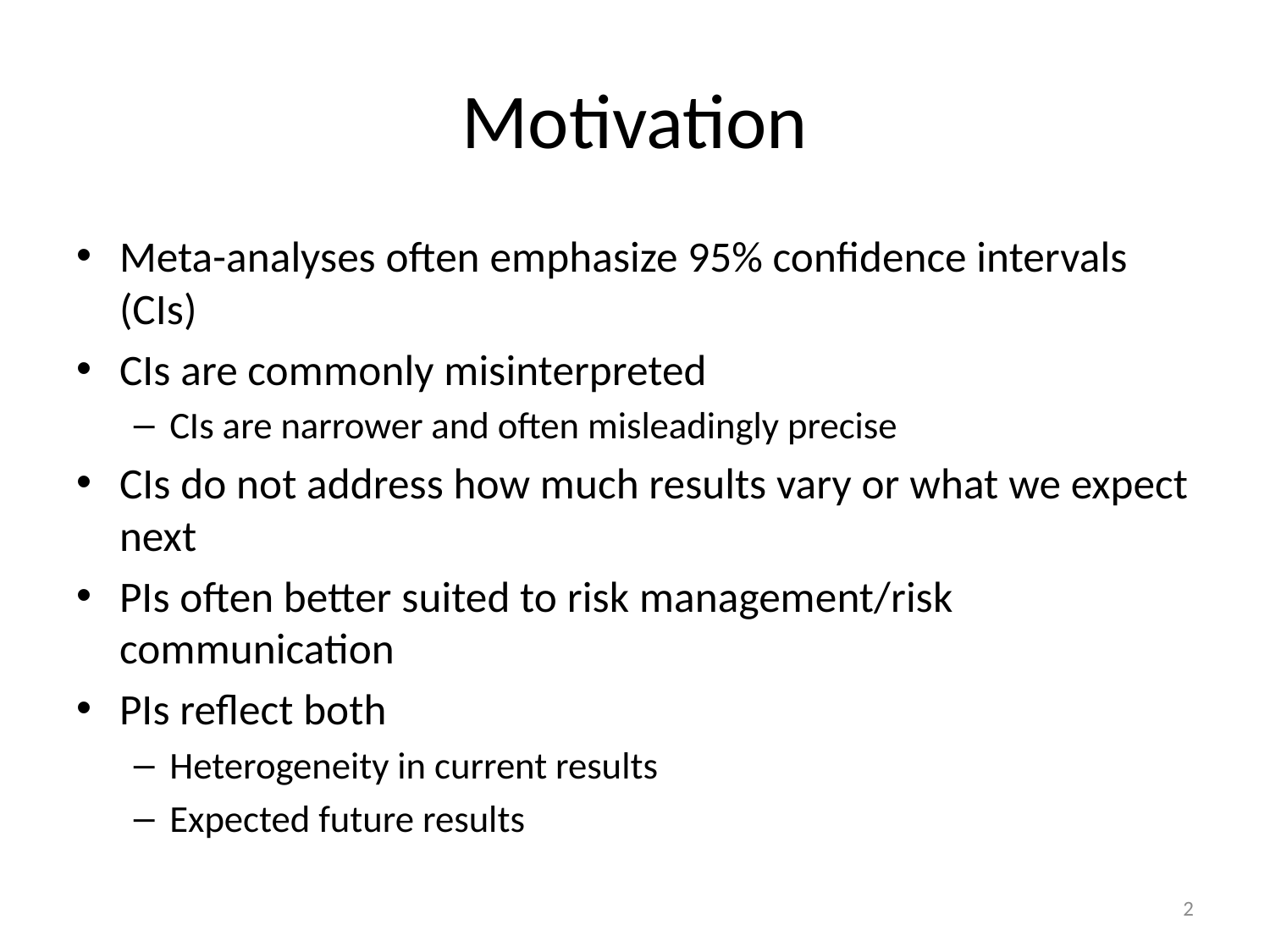

# Motivation
Meta-analyses often emphasize 95% confidence intervals (CIs)
CIs are commonly misinterpreted
CIs are narrower and often misleadingly precise
CIs do not address how much results vary or what we expect next
PIs often better suited to risk management/risk communication
PIs reflect both
Heterogeneity in current results
Expected future results
2